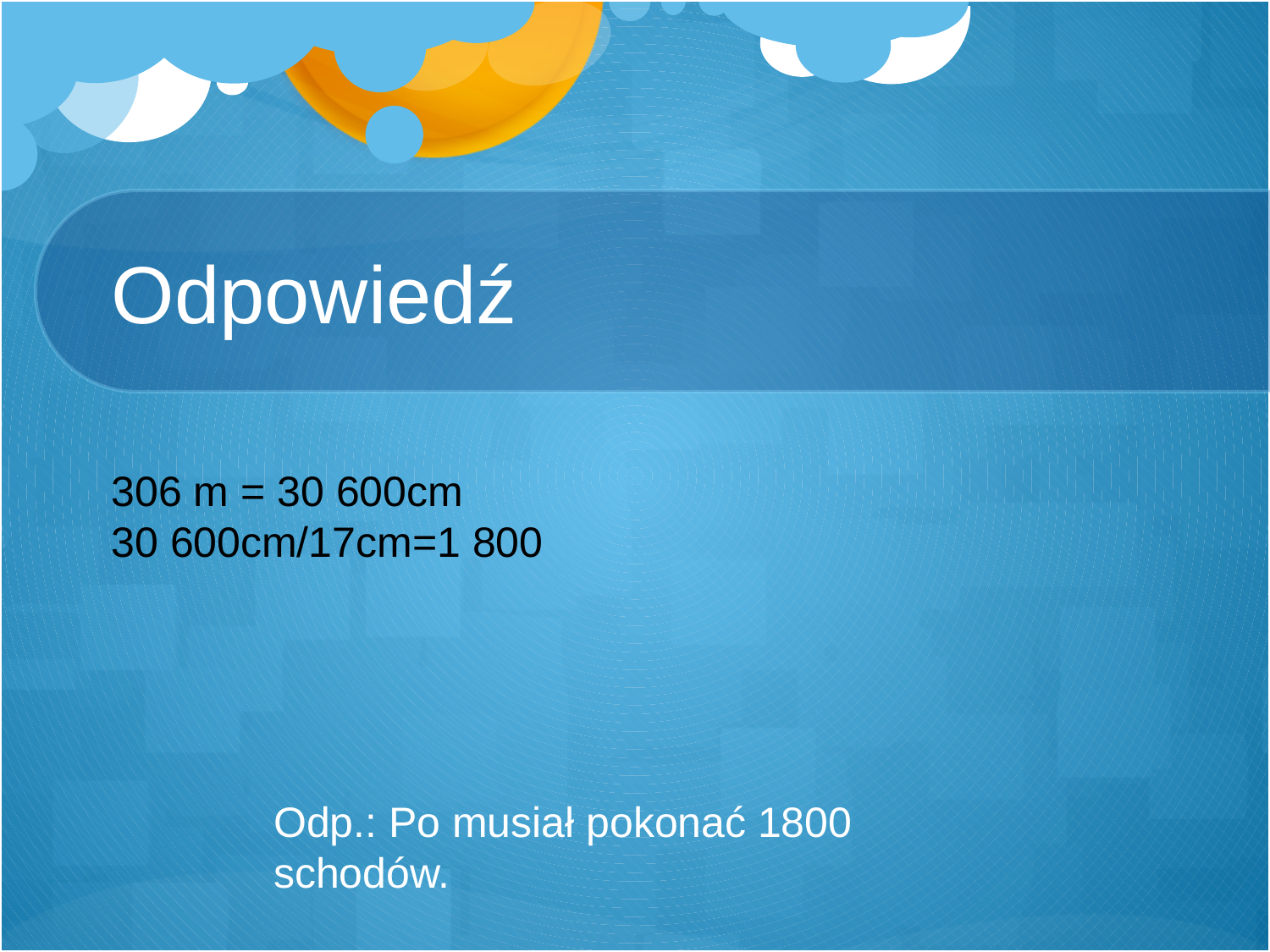

# Odpowiedź
306 m = 30 600cm
30 600cm/17cm=1 800
Odp.: Po musiał pokonać 1800 schodów.